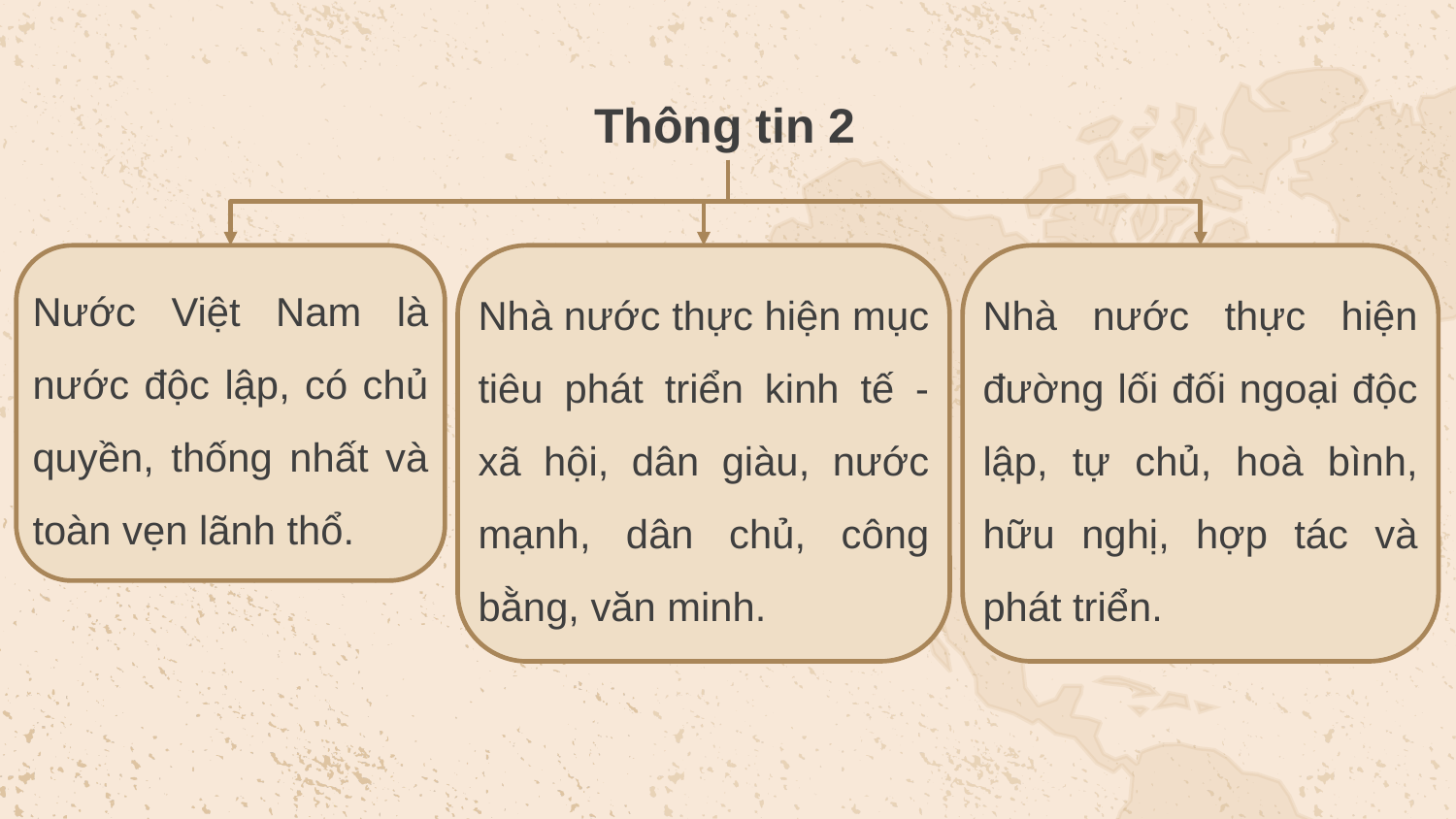

Thông tin 2
Nước Việt Nam là nước độc lập, có chủ quyền, thống nhất và toàn vẹn lãnh thổ.
Nhà nước thực hiện mục tiêu phát triển kinh tế - xã hội, dân giàu, nước mạnh, dân chủ, công bằng, văn minh.
Nhà nước thực hiện đường lối đối ngoại độc lập, tự chủ, hoà bình, hữu nghị, hợp tác và phát triển.